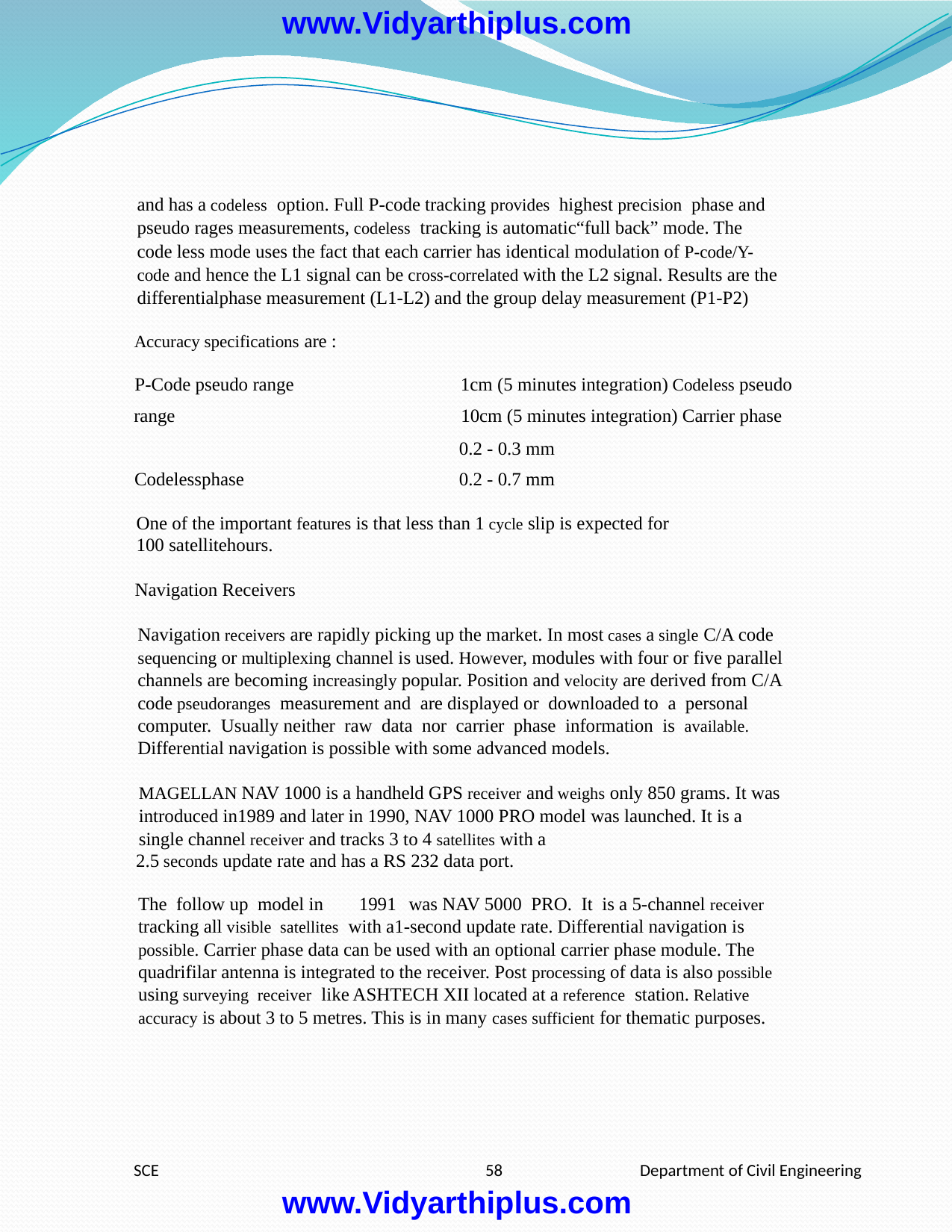

www.Vidyarthiplus.com

and has a codeless  option. Full P-code tracking provides  highest precision  phase and
pseudo rages measurements, codeless  tracking is automatic“full back” mode. The
code less mode uses the fact that each carrier has identical modulation of P-code/Y-
code and hence the L1 signal can be cross-correlated with the L2 signal. Results are the
differentialphase measurement (L1-L2) and the group delay measurement (P1-P2)

Accuracy specifications are :

P-Code pseudo range

1cm (5 minutes integration) Codeless pseudo

range

10cm (5 minutes integration) Carrier phase

0.2 - 0.3 mm

Codelessphase

0.2 - 0.7 mm

One of the important features is that less than 1 cycle slip is expected for
100 satellitehours.

Navigation Receivers

Navigation receivers are rapidly picking up the market. In most cases a single C/A code
sequencing or multiplexing channel is used. However, modules with four or five parallel
channels are becoming increasingly popular. Position and velocity are derived from C/A
code pseudoranges  measurement and  are displayed or  downloaded to  a  personal
computer.  Usually neither  raw  data  nor  carrier  phase  information  is  available.
Differential navigation is possible with some advanced models.

MAGELLAN NAV 1000 is a handheld GPS receiver and weighs only 850 grams. It was
introduced in1989 and later in 1990, NAV 1000 PRO model was launched. It is a
single channel receiver and tracks 3 to 4 satellites with a

2.5 seconds update rate and has a RS 232 data port.

The  follow up  model in	1991	was NAV 5000  PRO.  It  is a 5-channel receiver
tracking all visible  satellites  with a1-second update rate. Differential navigation is
possible. Carrier phase data can be used with an optional carrier phase module. The
quadrifilar antenna is integrated to the receiver. Post processing of data is also possible
using surveying  receiver  like ASHTECH XII located at a reference  station. Relative
accuracy is about 3 to 5 metres. This is in many cases sufficient for thematic purposes.

SCE

58

Department of Civil Engineering

www.Vidyarthiplus.com